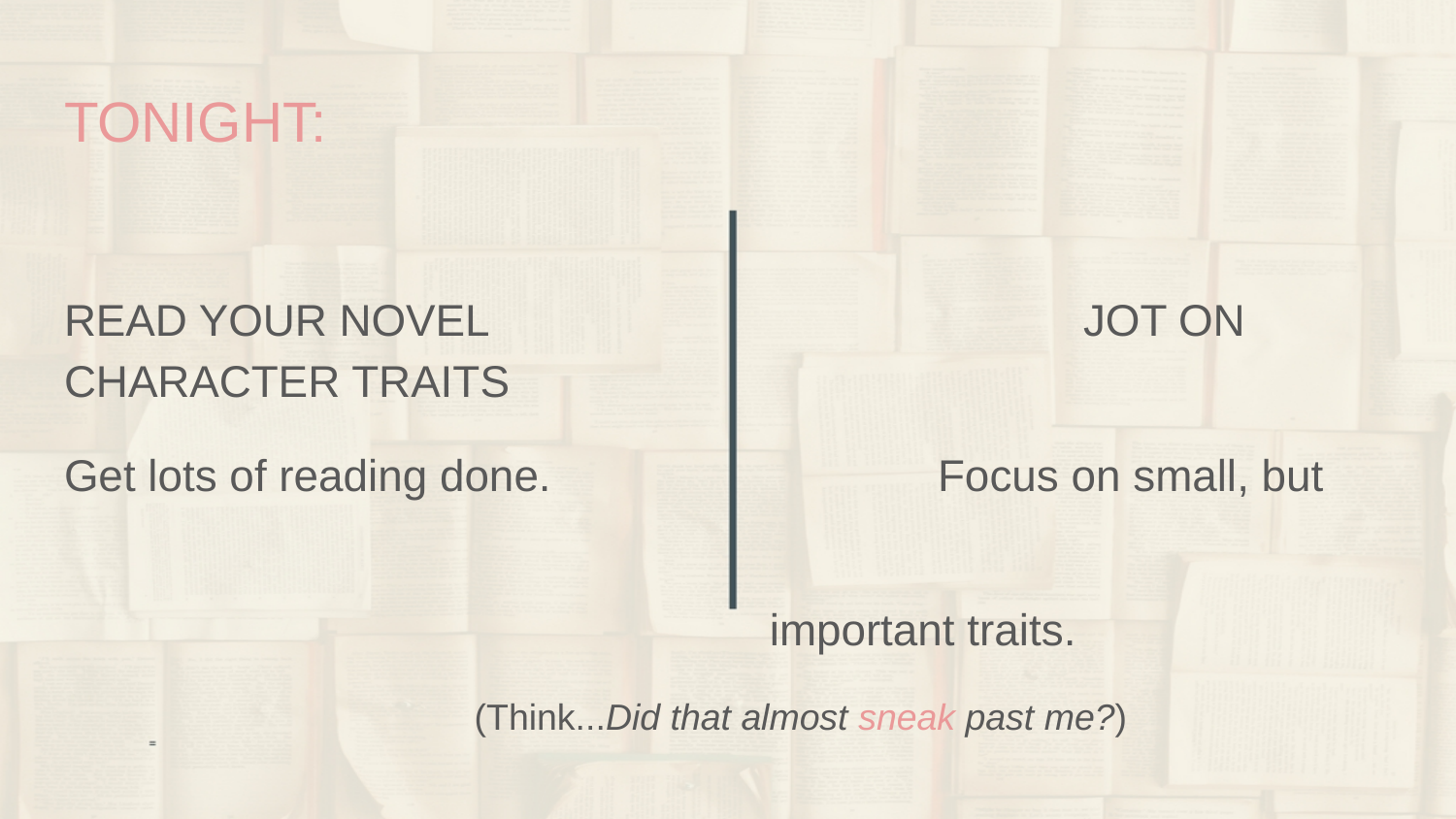

# TONIGHT:

READ YOUR NOVEL					JOT ON CHARACTER TRAITS
Get lots of reading done.			Focus on small, but
                                                         important traits.
	(Think...Did that almost sneak past me?)